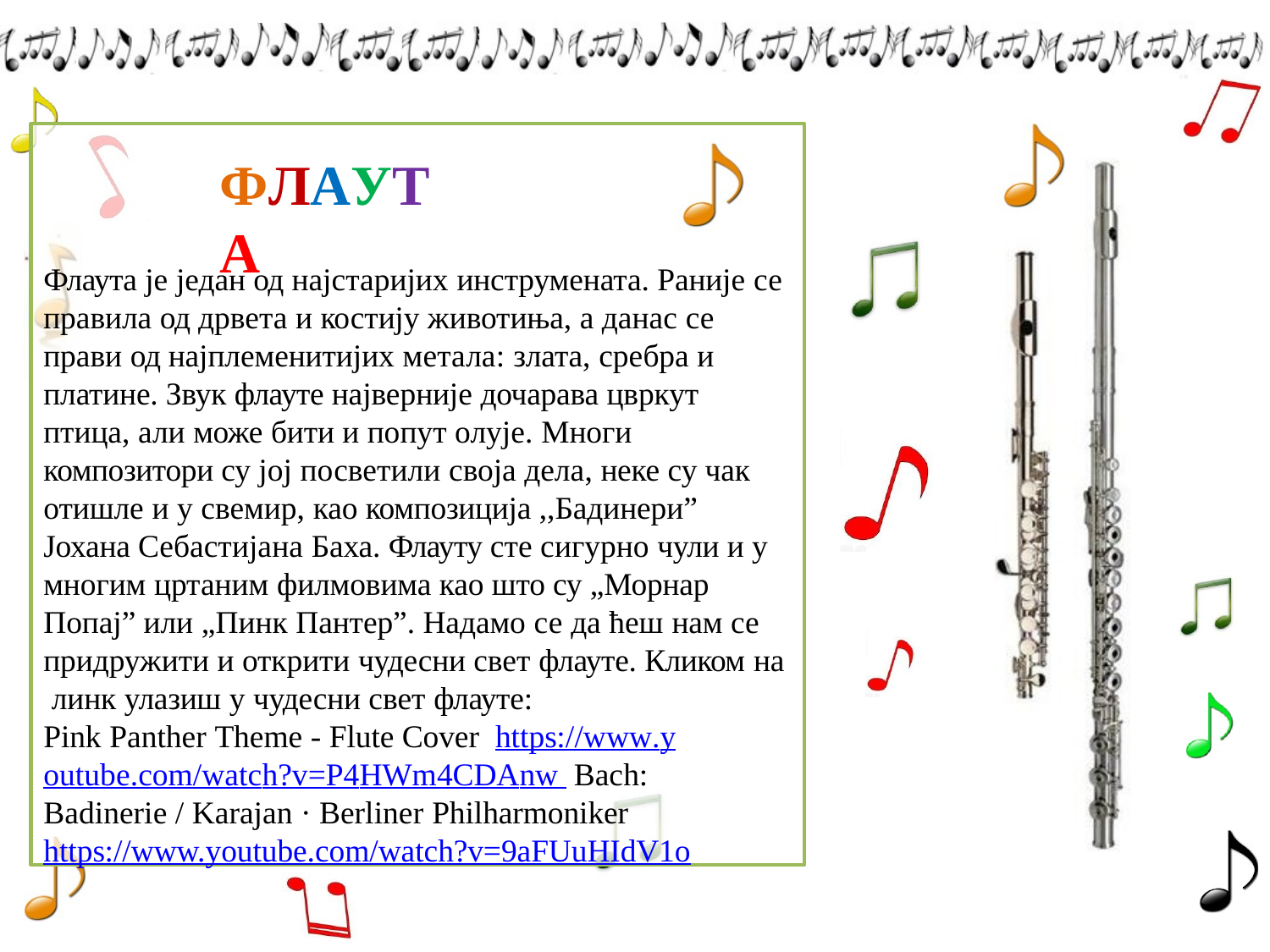

# ФЛАУТА

Флаута је један од најстаријих инструмената. Раније се  правила од дрвета и костију животиња, а данас се  прави од најплеменитијих метала: злата, сребра и  платине. Звук флауте најверније дочарава цвркут  птица, али може бити и попут олује. Многи  композитори су јој посветили своја дела, неке су чак  отишле и у свемир, као композиција ,,Бадинери”  Јохана Себастијана Баха. Флауту сте сигурно чули и у  многим цртаним филмовима као што су „Морнар  Попај” или „Пинк Пантер”. Надамо се да ћеш нам се  придружити и открити чудесни свет флауте. Кликом на  линк улазиш у чудесни свет флауте:
Pink Panther Theme - Flute Cover  https://www.youtube.com/watch?v=P4HWm4CDAnw  Bach: Badinerie / Karajan · Berliner Philharmoniker  https://www.youtube.com/watch?v=9aFUuHIdV1o